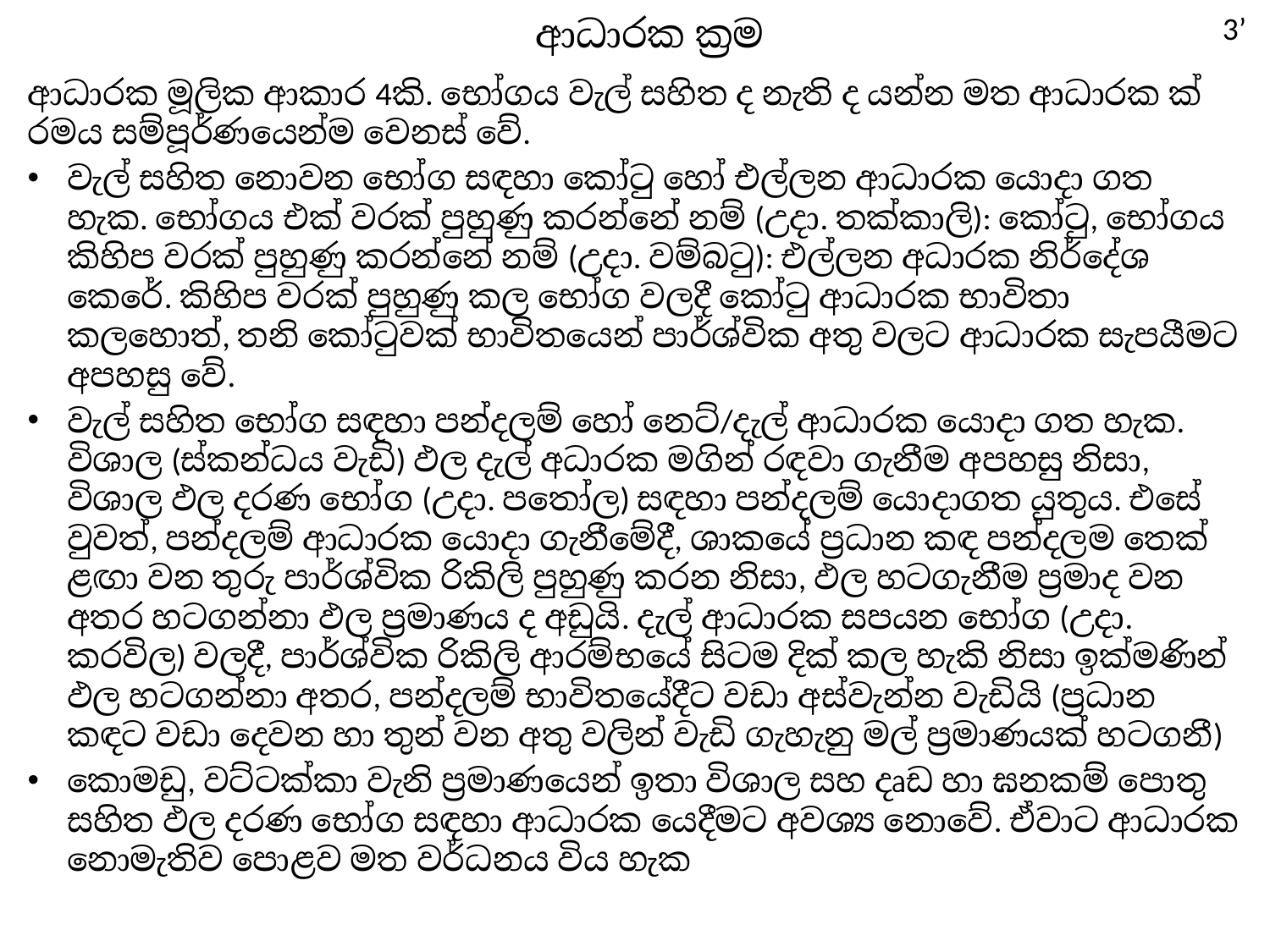

3’
# ආධාරක ක්‍රම
ආධාරක මූලික ආකාර 4කි. භෝගය වැල් සහිත ද නැති ද යන්න මත ආධාරක ක්‍රමය සම්පූර්ණයෙන්ම වෙනස් වේ.
වැල් සහිත නොවන භෝග සඳහා කෝටු හෝ එල්ලන ආධාරක යොදා ගත හැක. භෝගය එක් වරක් පුහුණු කරන්නේ නම් (උදා. තක්කාලි): කෝටු, භෝගය  කිහිප වරක් පුහුණු කරන්නේ නම් (උදා. වම්බටු): එල්ලන අධාරක නිර්දේශ කෙරේ. කිහිප වරක් පුහුණු කල භෝග වලදී කෝටු ආධාරක භාවිතා කලහොත්, තනි කෝටුවක් භාවිතයෙන් පාර්ශ්වික අතු වලට ආධාරක සැපයීමට අපහසු වේ.
වැල් සහිත භෝග සඳහා පන්දලම් හෝ නෙට්/දැල් ආධාරක යොදා ගත හැක. විශාල (ස්කන්ධය වැඩි) ඵල දැල් අධාරක මගින් රඳවා ගැනීම අපහසු නිසා, විශාල ඵල දරණ භෝග (උදා. පතෝල) සඳහා පන්දලම් යොදාගත යුතුය. එසේ වුවත්, පන්දලම් ආධාරක යොදා ගැනීමේදී, ශාකයේ ප්‍රධාන කඳ පන්දලම තෙක් ළඟා වන තුරු පාර්ශ්වික රිකිලි පුහුණු කරන නිසා, ඵල හටගැනීම ප්‍රමාද වන අතර හටගන්නා ඵල ප්‍රමාණය ද අඩුයි. දැල් ආධාරක සපයන භෝග (උදා. කරවිල) වලදී, පාර්ශ්වික රිකිලි ආරම්භයේ සිටම දික් කල හැකි නිසා ඉක්මණින් ඵල හටගන්නා අතර, පන්දලම් භාවිතයේදීට වඩා අස්වැන්න වැඩියි (ප්‍රධාන කඳට වඩා දෙවන හා තුන් වන අතු වලින් වැඩි ගැහැනු මල් ප්‍රමාණයක් හටගනී)
කොමඩු, වට්ටක්කා වැනි ප්‍රමාණයෙන් ඉතා විශාල සහ දෘඩ හා ඝනකම් පොතු සහිත ඵල දරණ භෝග සඳහා ආධාරක යෙදීමට අවශ්‍ය නොවේ. ඒවාට ආධාරක නොමැතිව පොළව මත වර්ධනය විය හැක